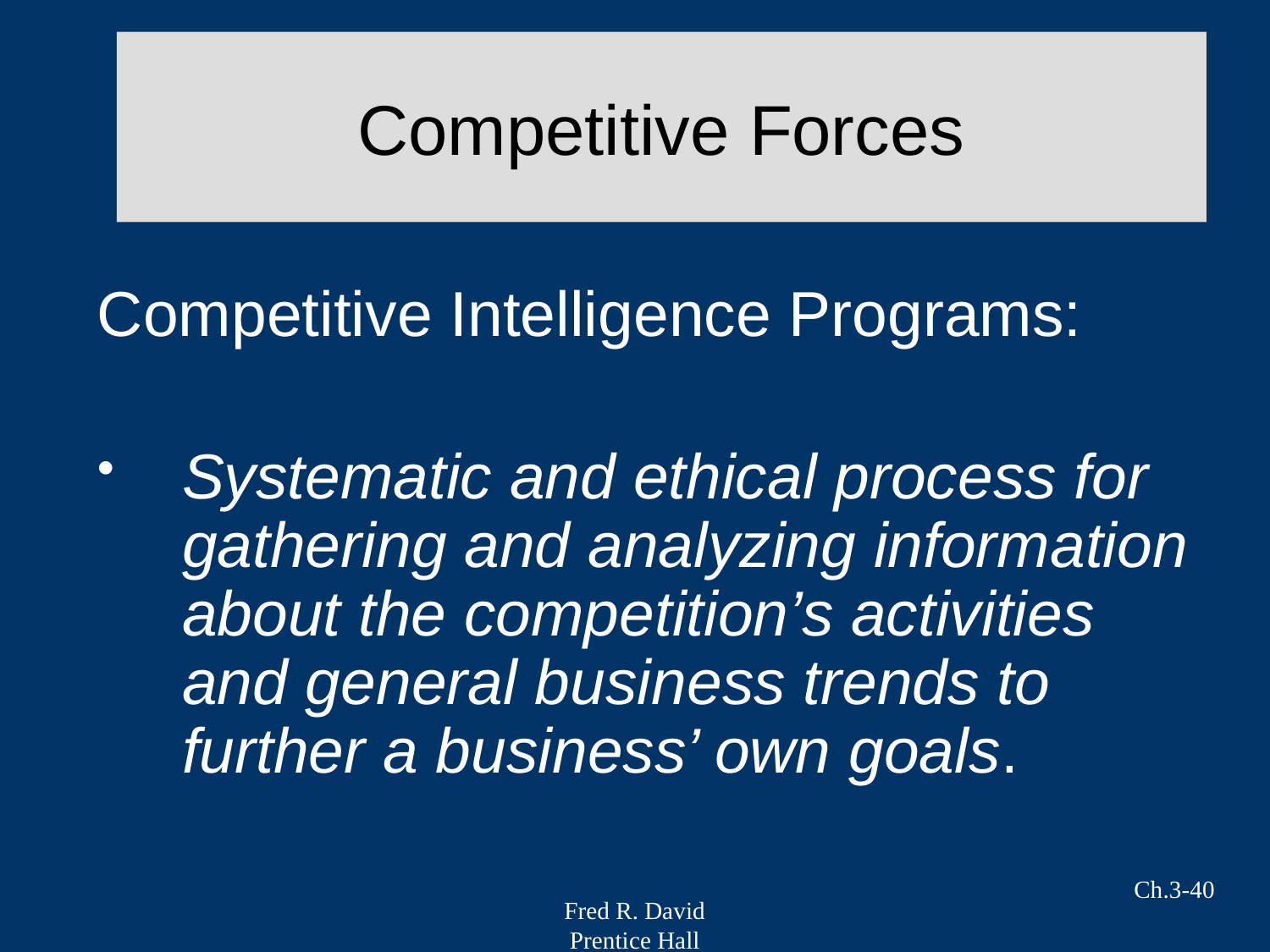

# Competitive Forces
Competitive Intelligence Programs:

Systematic and ethical process for gathering and analyzing information about the competition’s activities and general business trends to further a business’ own goals.
Ch.3-40
Fred R. David
Prentice Hall